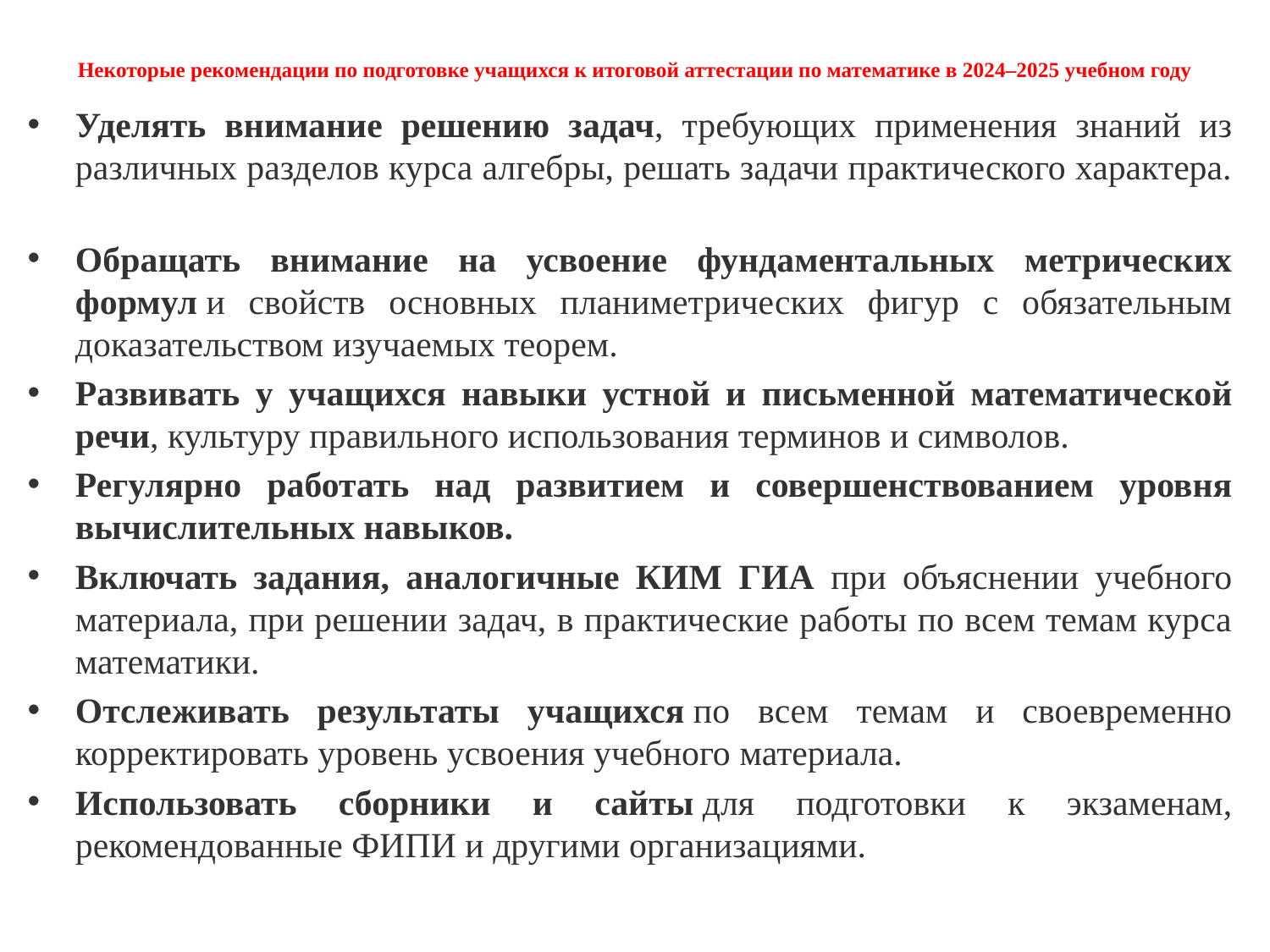

# Некоторые рекомендации по подготовке учащихся к итоговой аттестации по математике в 2024–2025 учебном году
Уделять внимание решению задач, требующих применения знаний из различных разделов курса алгебры, решать задачи практического характера.
Обращать внимание на усвоение фундаментальных метрических формул и свойств основных планиметрических фигур с обязательным доказательством изучаемых теорем.
Развивать у учащихся навыки устной и письменной математической речи, культуру правильного использования терминов и символов.
Регулярно работать над развитием и совершенствованием уровня вычислительных навыков.
Включать задания, аналогичные КИМ ГИА при объяснении учебного материала, при решении задач, в практические работы по всем темам курса математики.
Отслеживать результаты учащихся по всем темам и своевременно корректировать уровень усвоения учебного материала.
Использовать сборники и сайты для подготовки к экзаменам, рекомендованные ФИПИ и другими организациями.